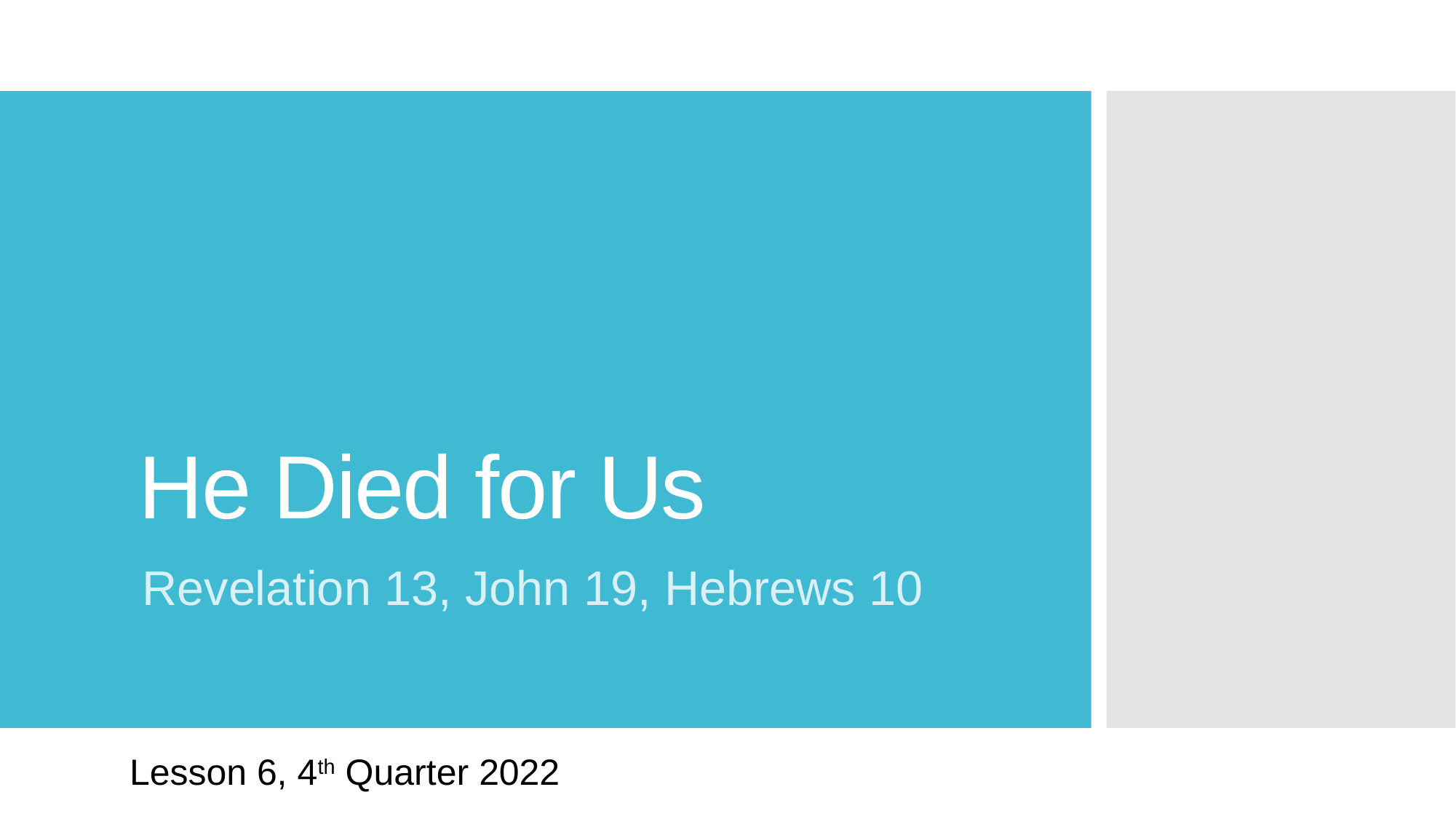

# He Died for Us
Revelation 13, John 19, Hebrews 10
Lesson 6, 4th Quarter 2022